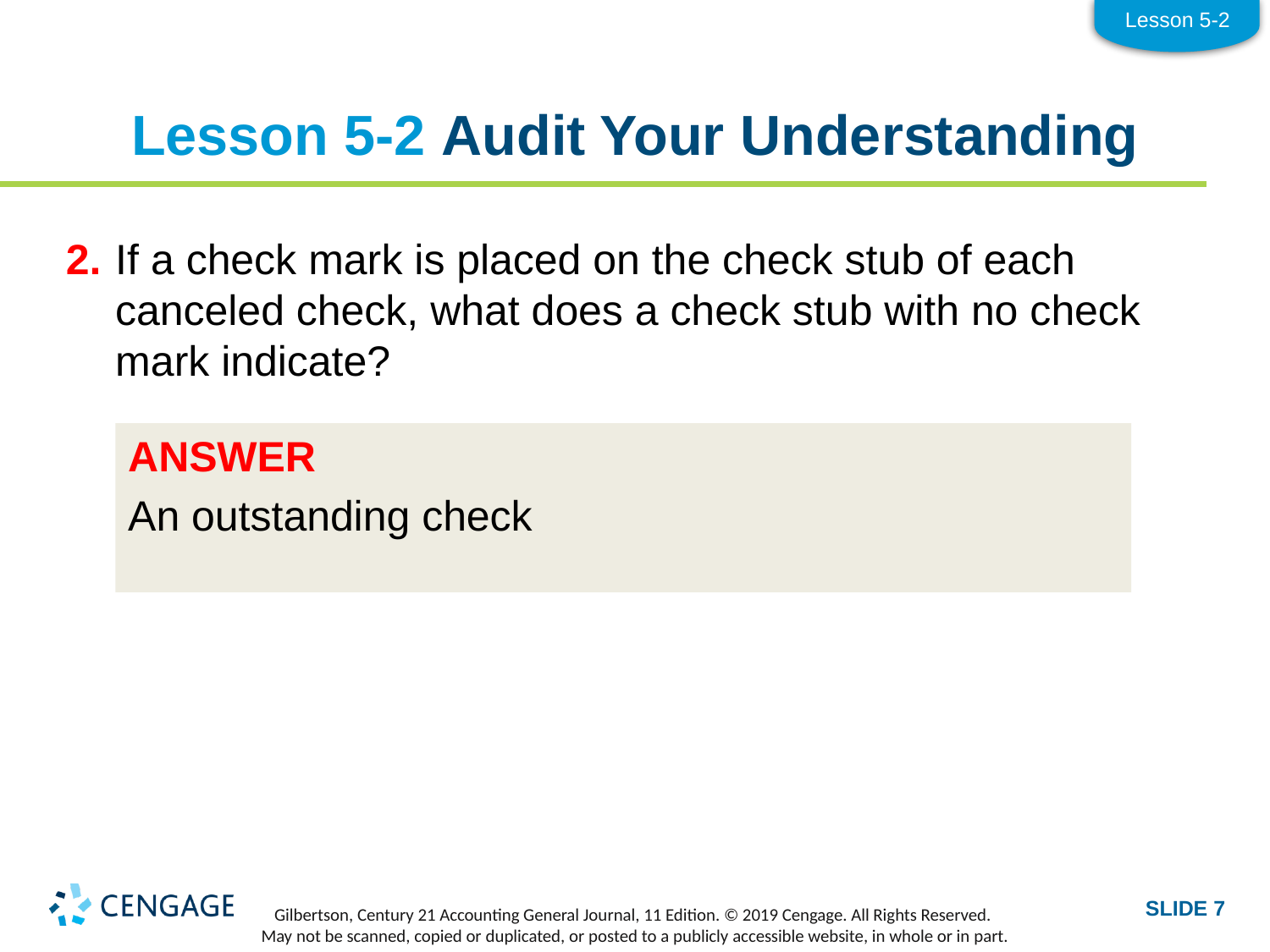

Lesson 5-2
# Lesson 5-2 Audit Your Understanding
2.	If a check mark is placed on the check stub of each canceled check, what does a check stub with no check mark indicate?

ANSWER
An outstanding check
SLIDE 7